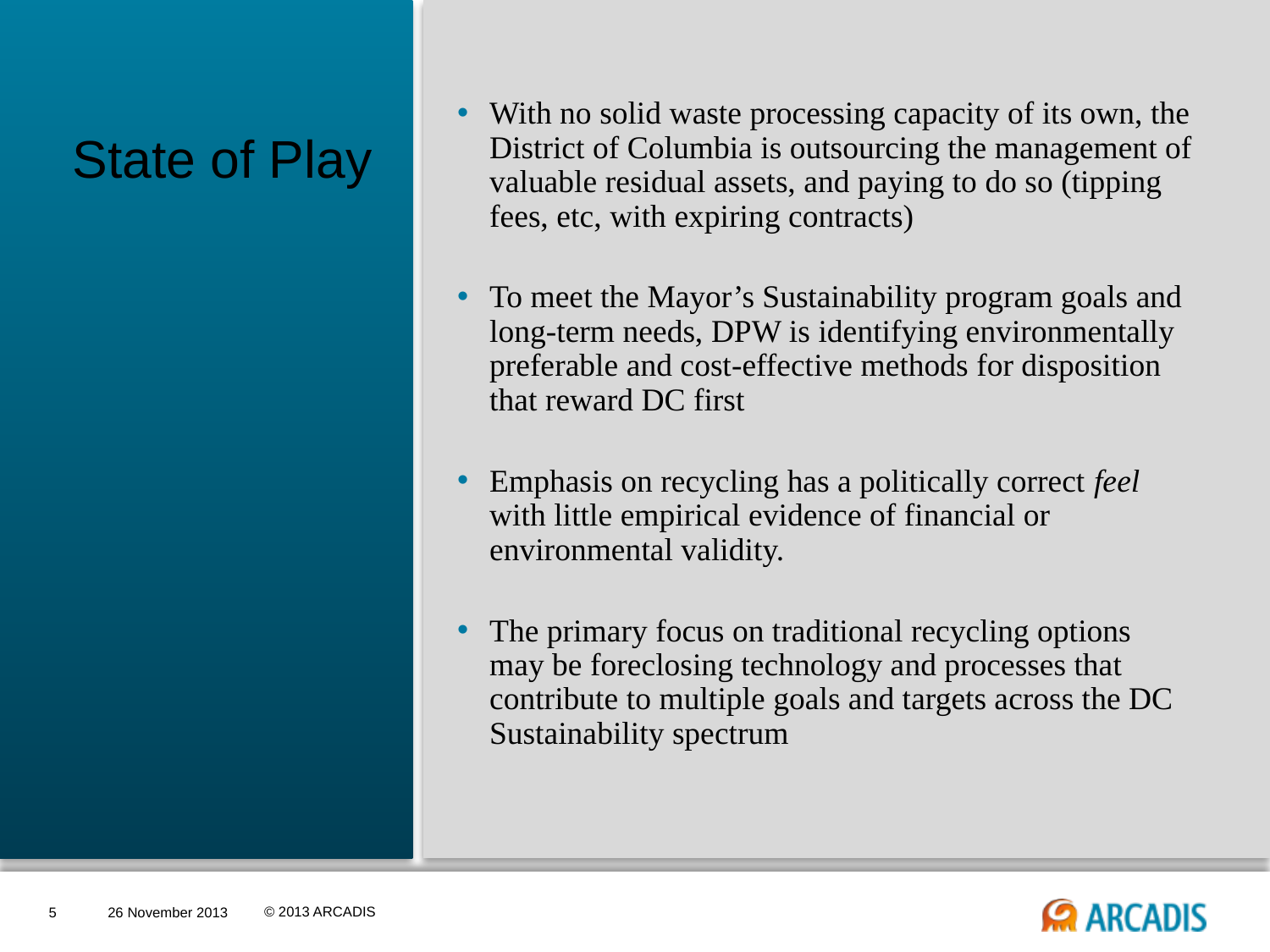

With no solid waste processing capacity of its own, the District of Columbia is outsourcing the management of valuable residual assets, and paying to do so (tipping fees, etc, with expiring contracts)

To meet the Mayor’s Sustainability program goals and long-term needs, DPW is identifying environmentally preferable and cost-effective methods for disposition that reward DC first

Emphasis on recycling has a politically correct feel with little empirical evidence of financial or environmental validity.

The primary focus on traditional recycling options may be foreclosing technology and processes that contribute to multiple goals and targets across the DC Sustainability spectrum

State of Play